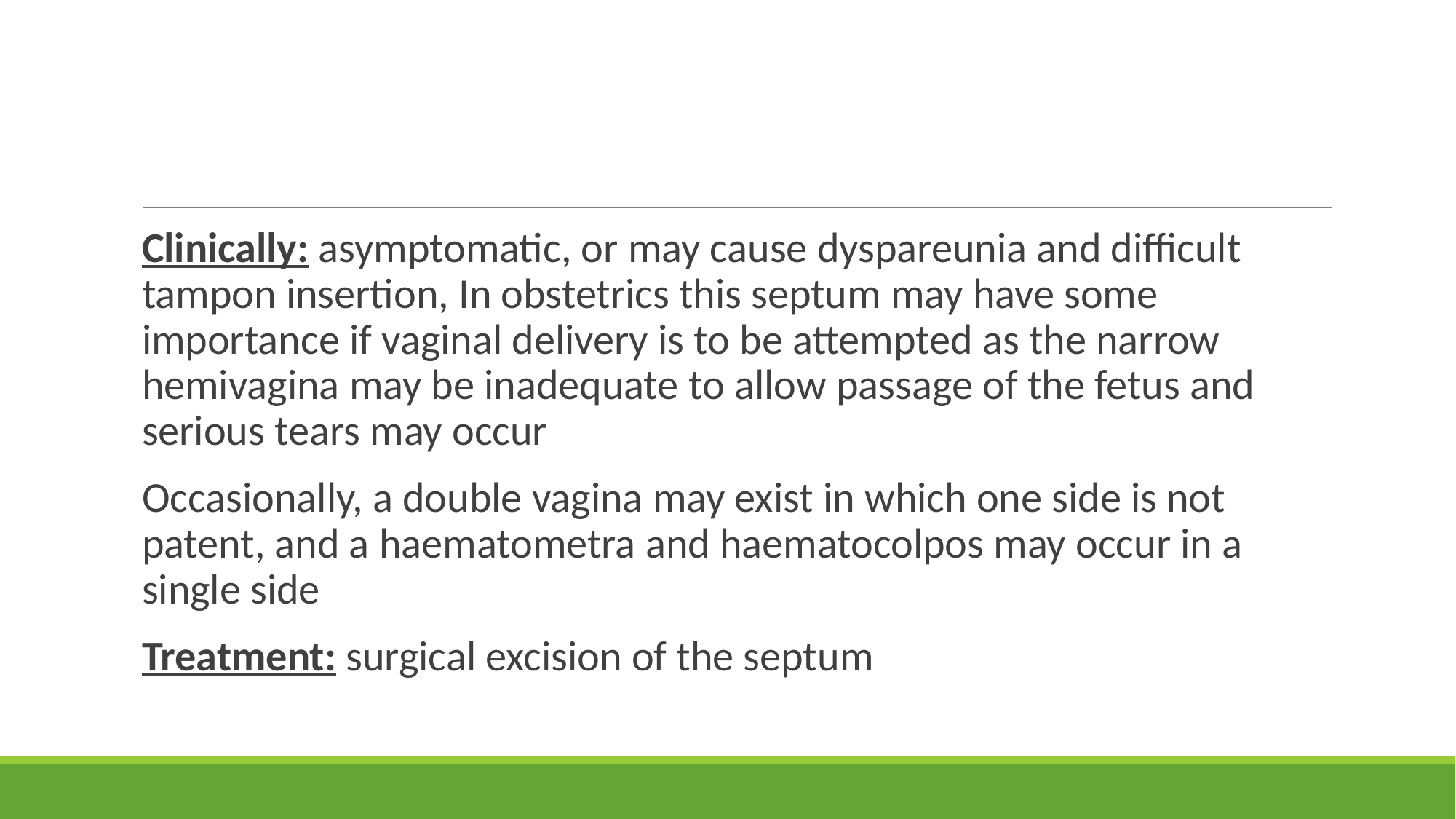

#
Clinically: asymptomatic, or may cause dyspareunia and difficult tampon insertion, In obstetrics this septum may have some importance if vaginal delivery is to be attempted as the narrow hemivagina may be inadequate to allow passage of the fetus and serious tears may occur
Occasionally, a double vagina may exist in which one side is not patent, and a haematometra and haematocolpos may occur in a single side
Treatment: surgical excision of the septum